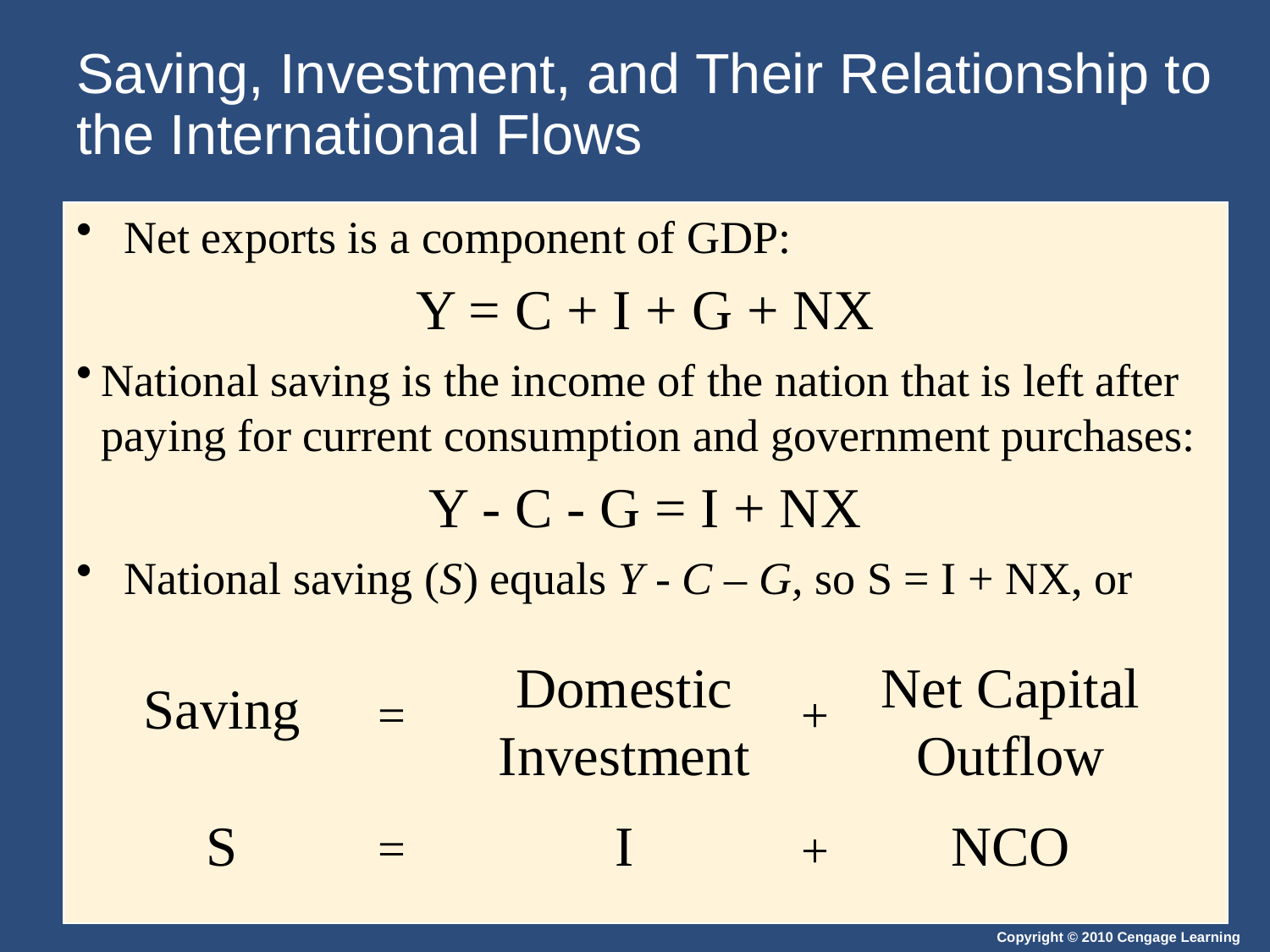

# Saving, Investment, and Their Relationship to the International Flows
Net exports is a component of GDP:
Y = C + I + G + NX
National saving is the income of the nation that is left after paying for current consumption and government purchases:
Y - C - G = I + NX
National saving (S) equals Y - C – G, so S = I + NX, or

Domestic Investment
Net Capital Outflow
Saving
=
+
S
I
NCO
=
+